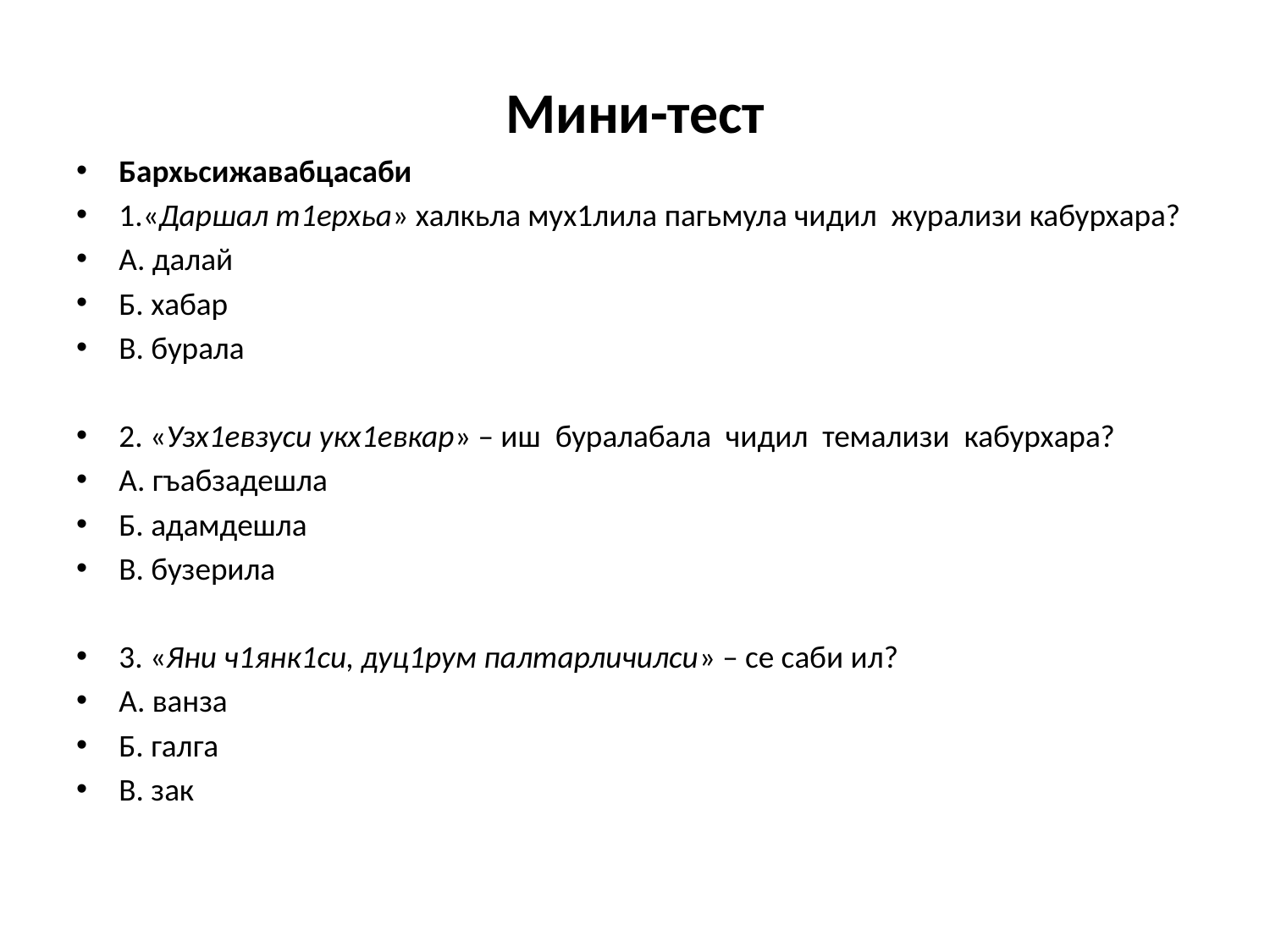

Мини-тест
Бархьсижавабцасаби
1.«Даршал т1ерхьа» халкьла мух1лила пагьмула чидил  журализи кабурхара?
А. далай
Б. хабар
В. бурала

2. «Узх1евзуси укх1евкар» – иш  буралабала  чидил  темализи  кабурхара?
		А. гъабзадешла
		Б. адамдешла
		В. бузерила

3. «Яни ч1янк1си, дуц1рум палтарличилси» – се саби ил?
		А. ванза
		Б. галга
		В. зак